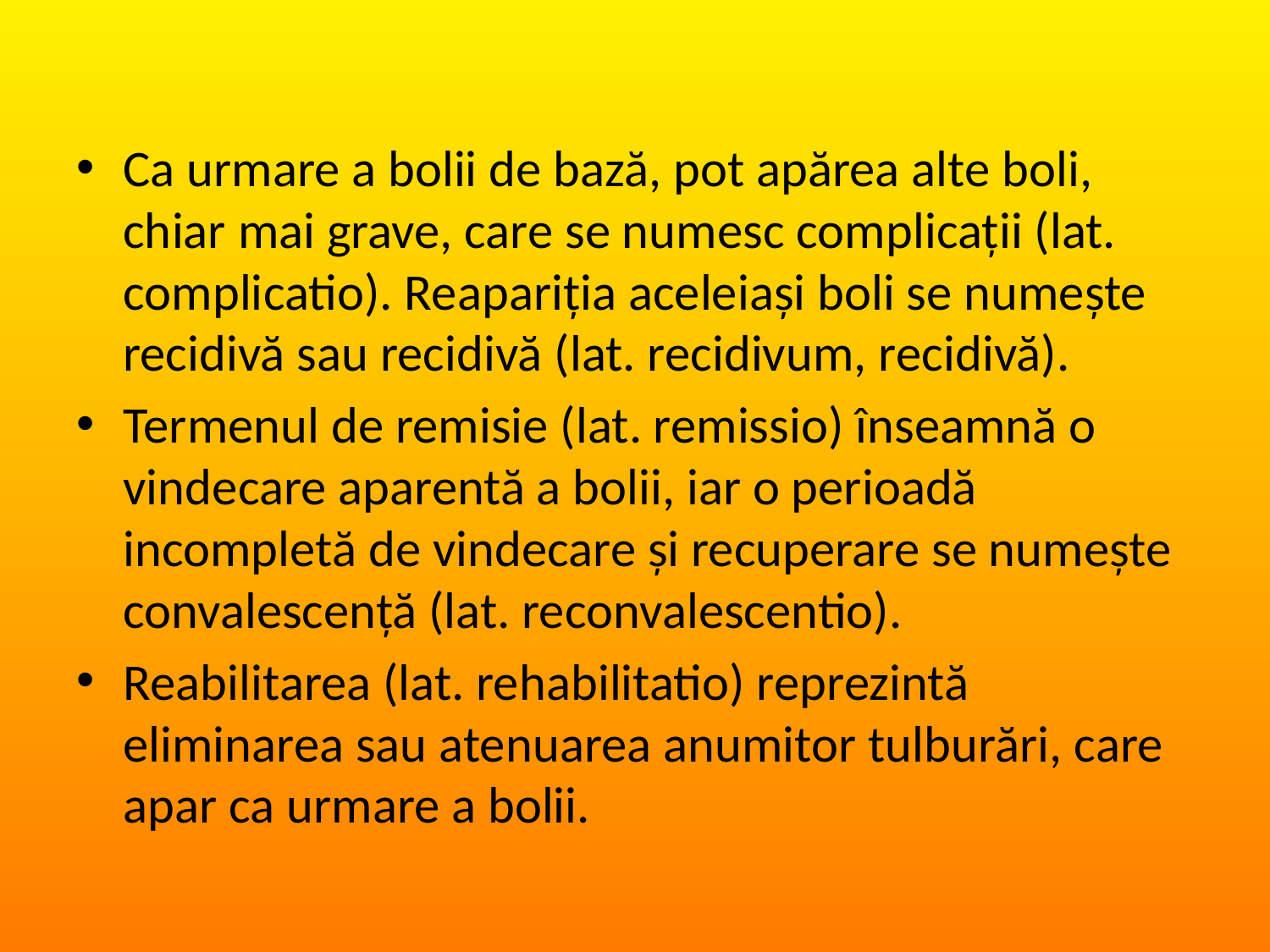

Ca urmare a bolii de bază, pot apărea alte boli, chiar mai grave, care se numesc complicații (lat. complicatio). Reapariția aceleiași boli se numește recidivă sau recidivă (lat. recidivum, recidivă).
Termenul de remisie (lat. remissio) înseamnă o vindecare aparentă a bolii, iar o perioadă incompletă de vindecare și recuperare se numește convalescență (lat. reconvalescentio).
Reabilitarea (lat. rehabilitatio) reprezintă eliminarea sau atenuarea anumitor tulburări, care apar ca urmare a bolii.